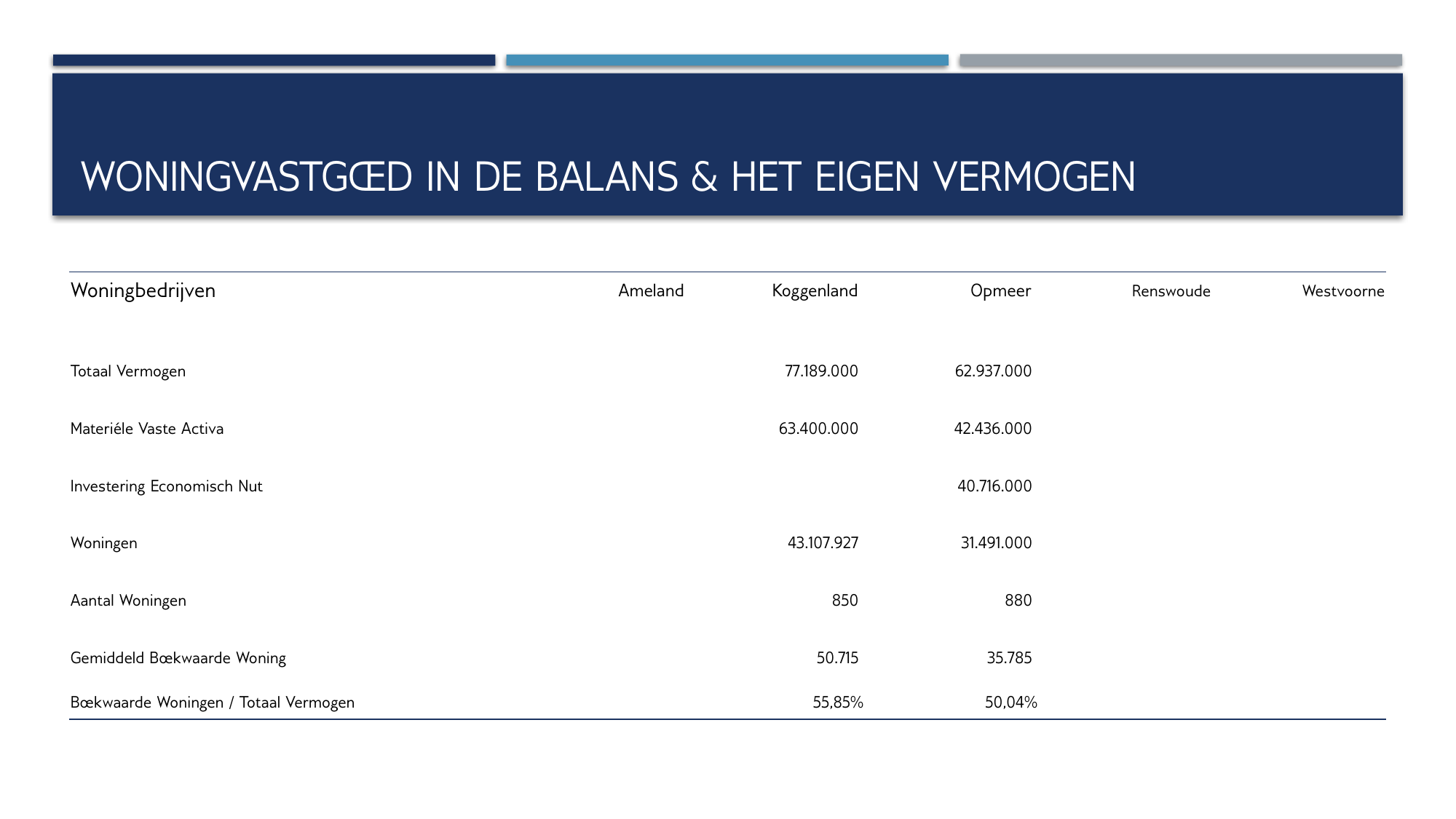

# Woningvastgoed in de balans & het eigen vermogen
| Woningbedrijven | Ameland | Koggenland | Opmeer | Renswoude | Westvoorne |
| --- | --- | --- | --- | --- | --- |
|  |  |  |  |  |  |
| Totaal Vermogen |  | 77.189.000 | 62.937.000 |  |  |
| Materiéle Vaste Activa |  | 63.400.000 | 42.436.000 |  |  |
| Investering Economisch Nut |  |  | 40.716.000 |  |  |
| Woningen |  | 43.107.927 | 31.491.000 |  |  |
| Aantal Woningen |  | 850 | 880 |  |  |
| Gemiddeld Boekwaarde Woning |  | 50.715 | 35.785 |  |  |
| Boekwaarde Woningen / Totaal Vermogen |  | 55,85% | 50,04% |  |  |